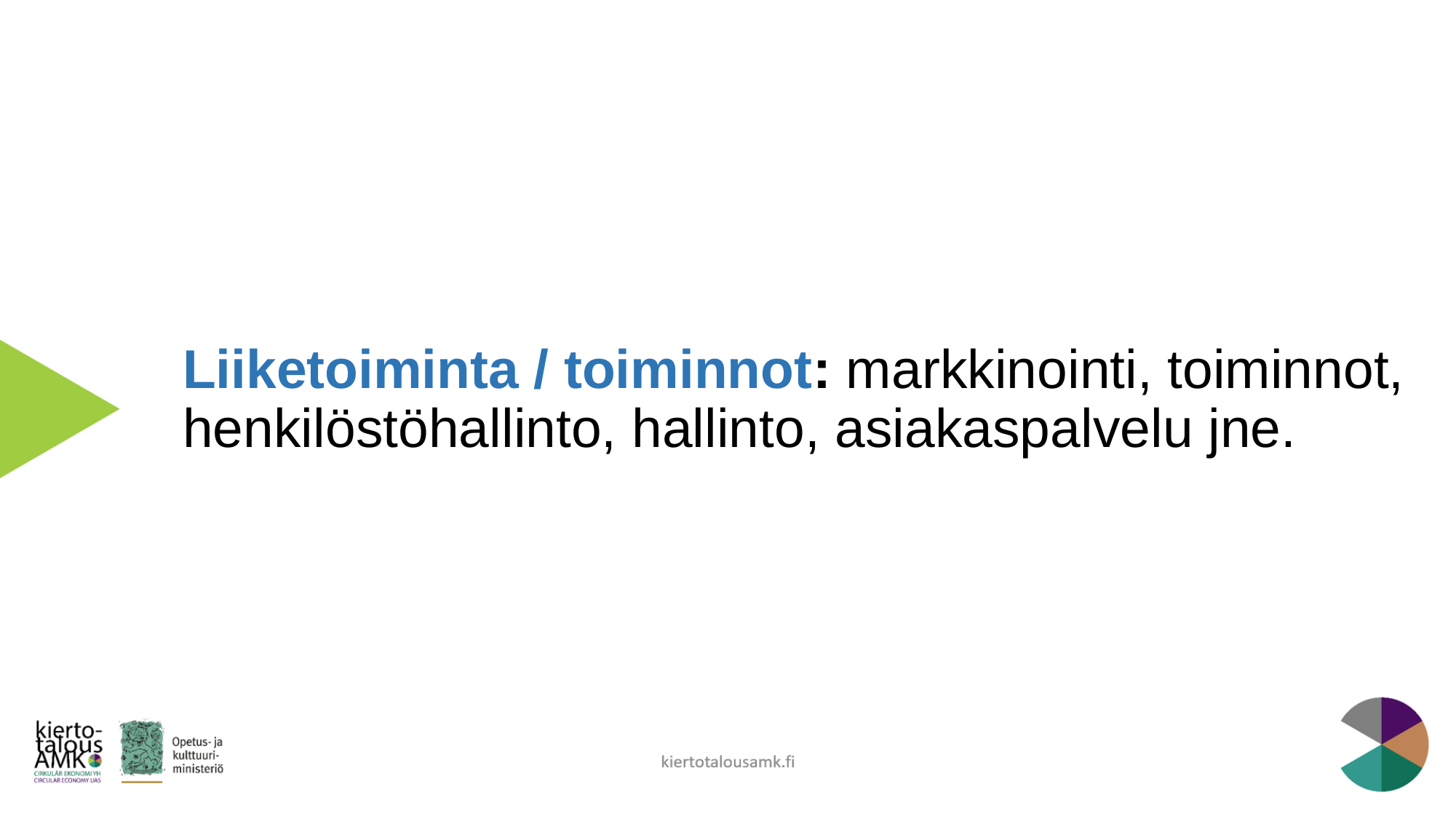

# Liiketoiminta / toiminnot: markkinointi, toiminnot, henkilöstöhallinto, hallinto, asiakaspalvelu jne.
kiertotalousamk.fi